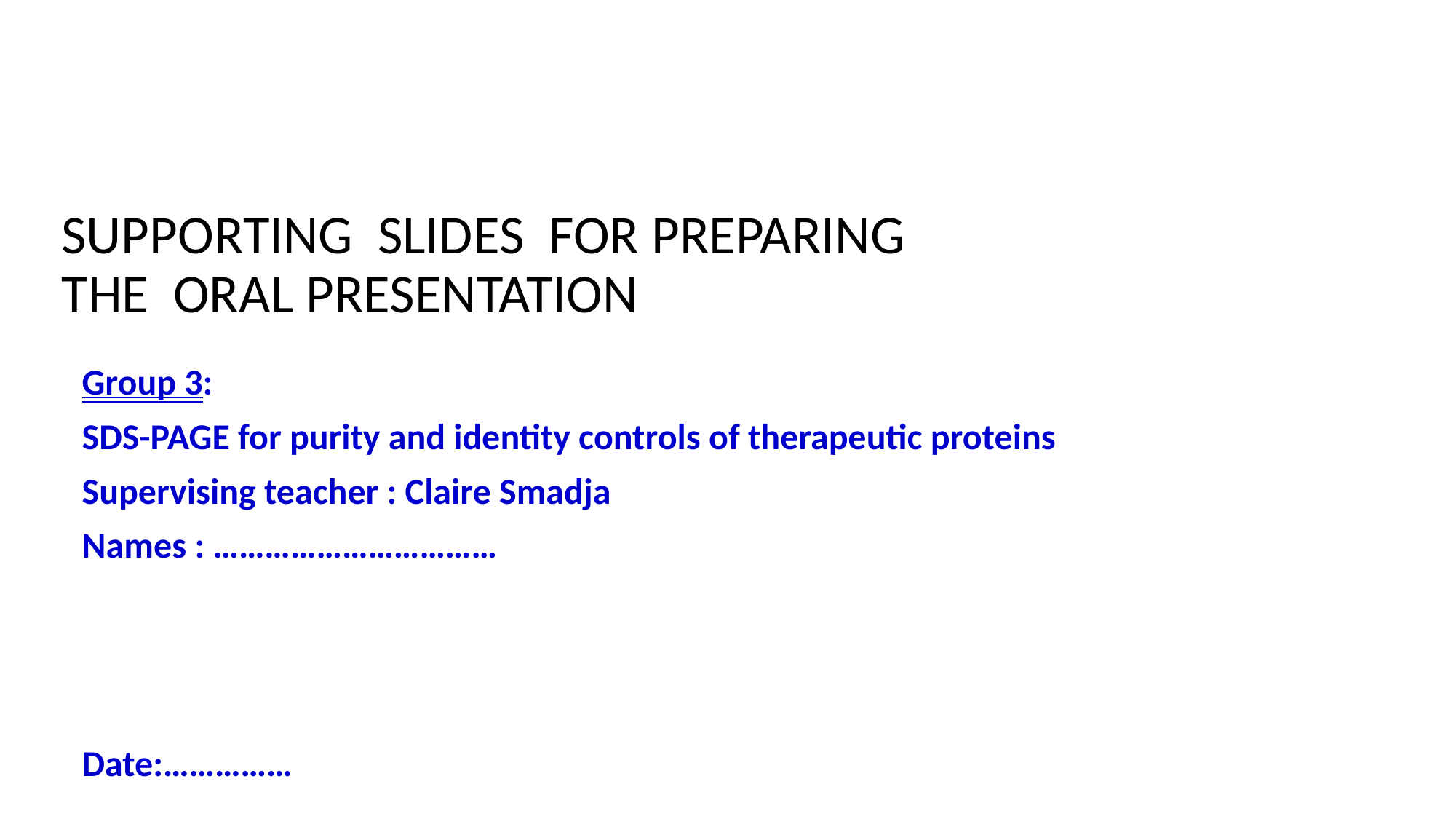

# SUPPORTING  SLIDES  FOR PREPARING THE  ORAL PRESENTATION
Group 3:
SDS-PAGE for purity and identity controls of therapeutic proteins
Supervising teacher : Claire Smadja
Names : ……………………………

Date:……………